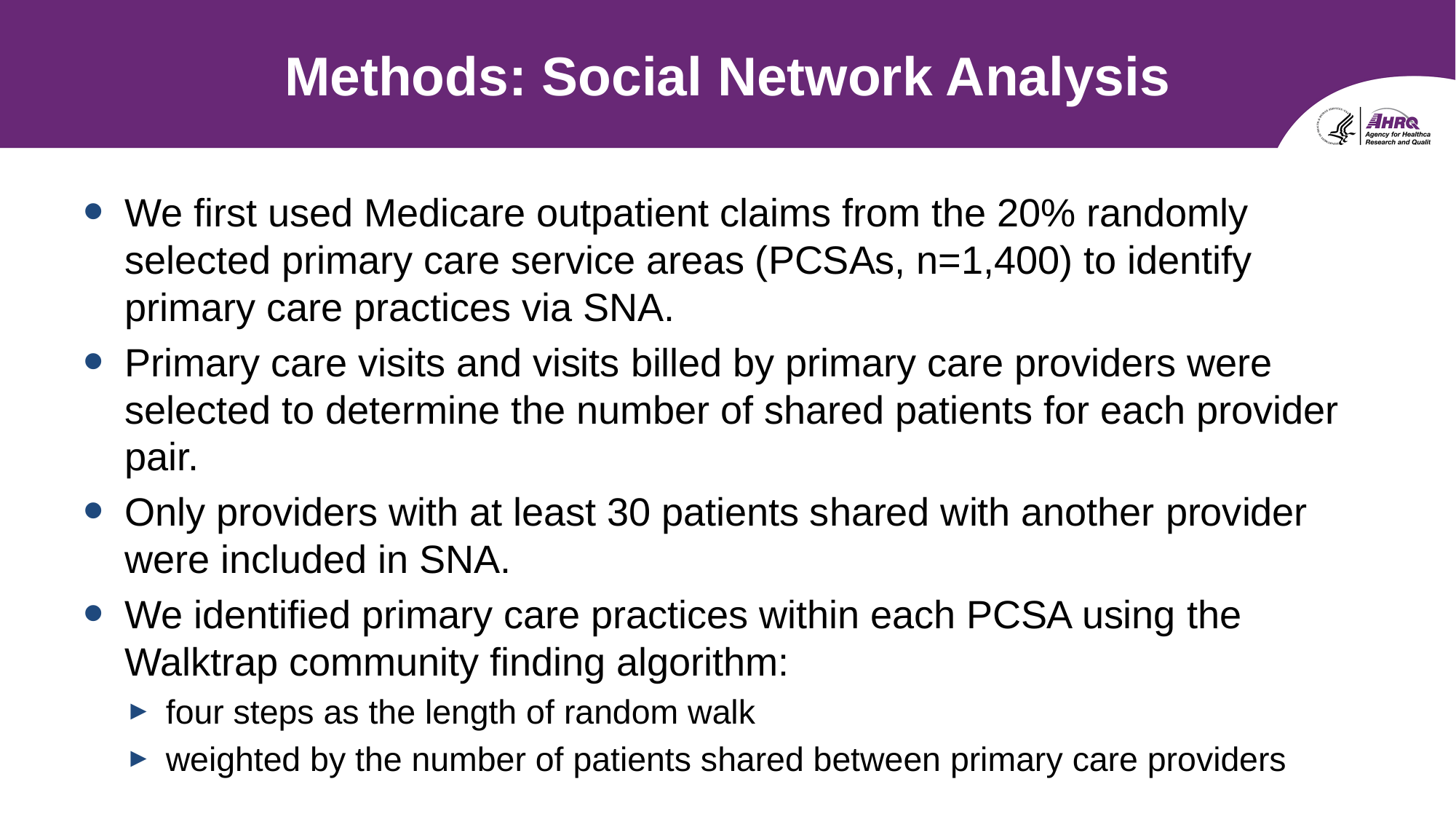

# Methods: Social Network Analysis
We first used Medicare outpatient claims from the 20% randomly selected primary care service areas (PCSAs, n=1,400) to identify primary care practices via SNA.
Primary care visits and visits billed by primary care providers were selected to determine the number of shared patients for each provider pair.
Only providers with at least 30 patients shared with another provider were included in SNA.
We identified primary care practices within each PCSA using the Walktrap community finding algorithm:
four steps as the length of random walk
weighted by the number of patients shared between primary care providers